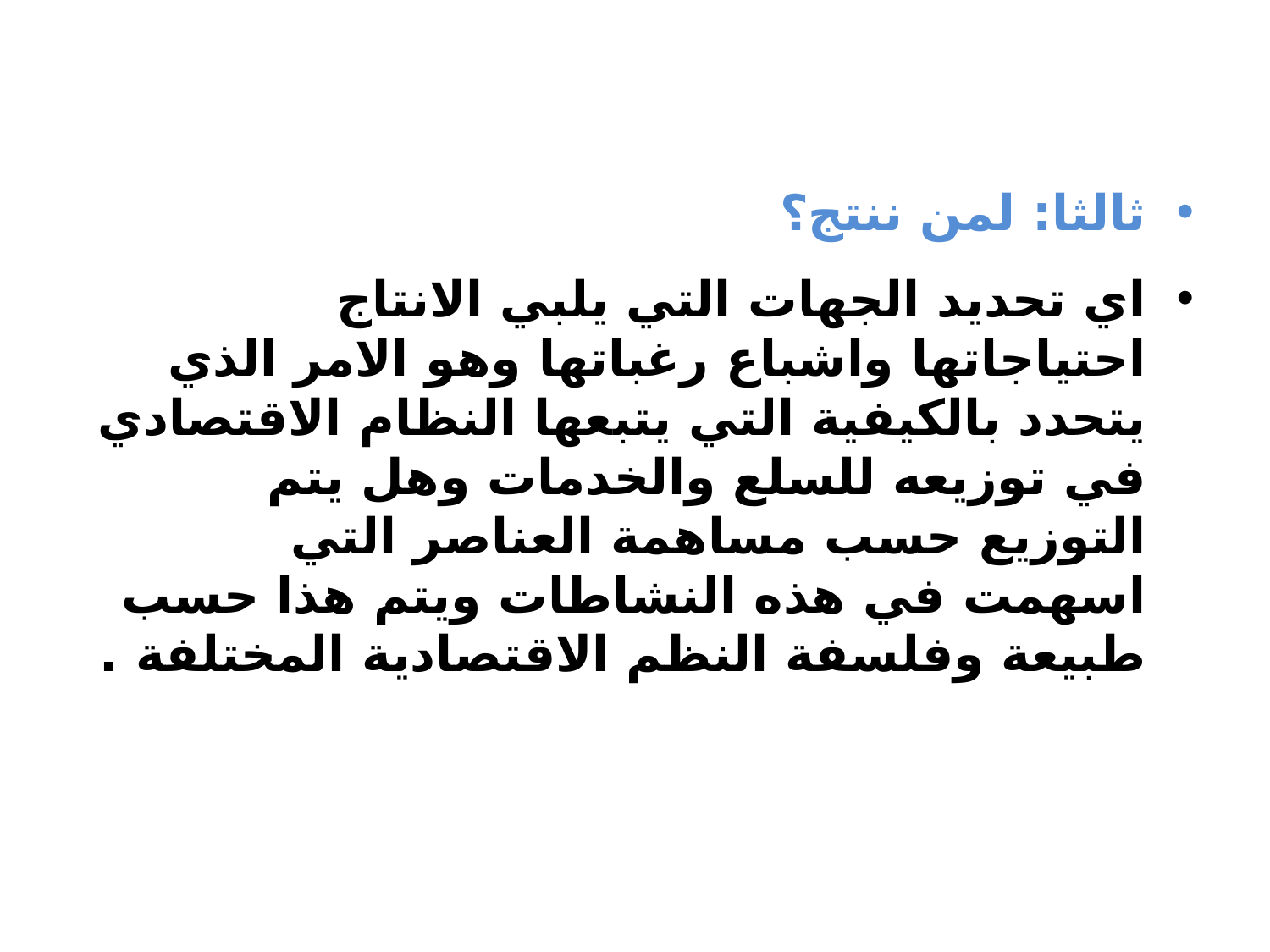

ثالثا: لمن ننتج؟
اي تحديد الجهات التي يلبي الانتاج احتياجاتها واشباع رغباتها وهو الامر الذي يتحدد بالكيفية التي يتبعها النظام الاقتصادي في توزيعه للسلع والخدمات وهل يتم التوزيع حسب مساهمة العناصر التي اسهمت في هذه النشاطات ويتم هذا حسب طبيعة وفلسفة النظم الاقتصادية المختلفة .